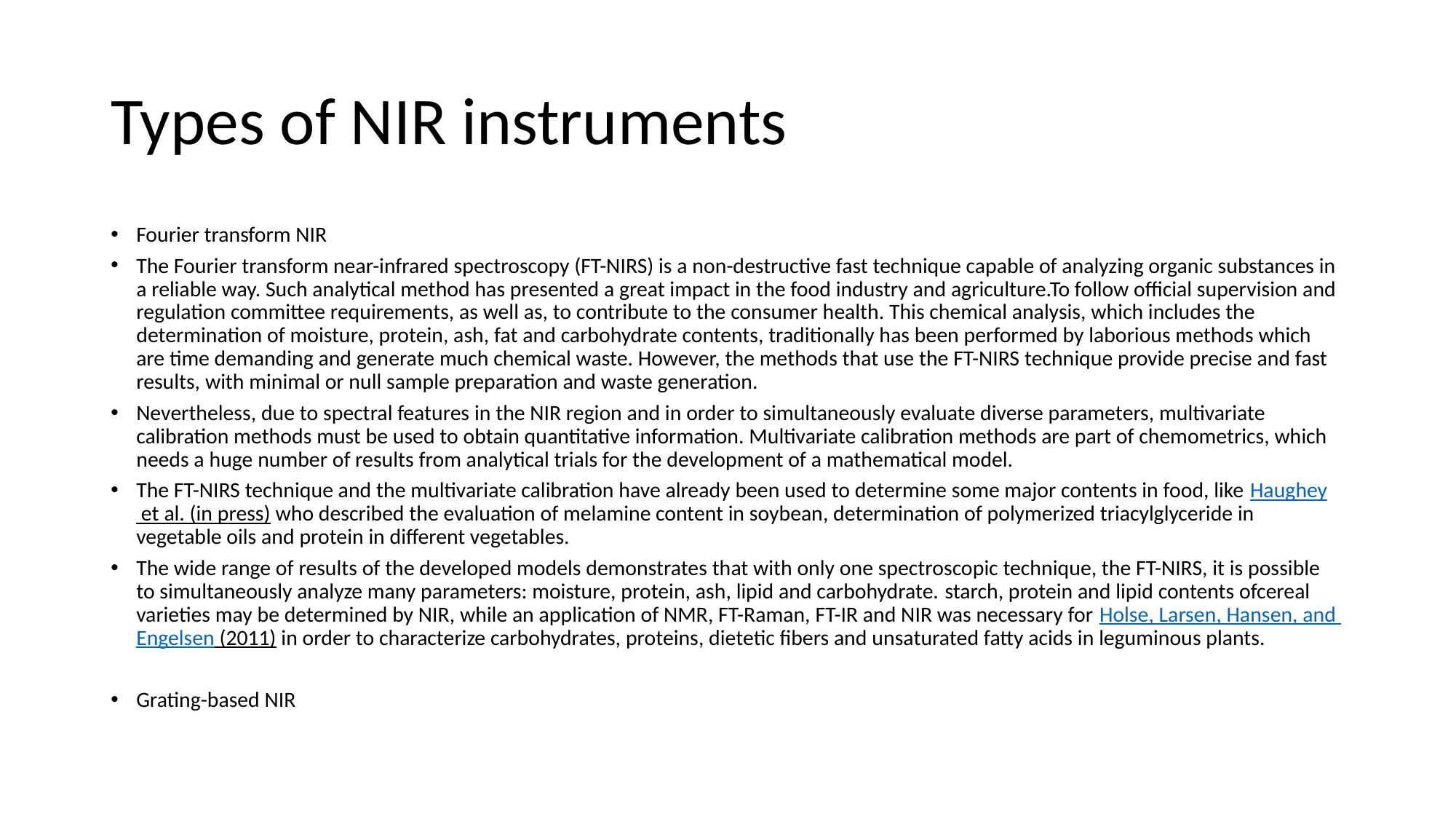

# Types of NIR instruments
Fourier transform NIR
The Fourier transform near-infrared spectroscopy (FT-NIRS) is a non-destructive fast technique capable of analyzing organic substances in a reliable way. Such analytical method has presented a great impact in the food industry and agriculture.To follow official supervision and regulation committee requirements, as well as, to contribute to the consumer health. This chemical analysis, which includes the determination of moisture, protein, ash, fat and carbohydrate contents, traditionally has been performed by laborious methods which are time demanding and generate much chemical waste. However, the methods that use the FT-NIRS technique provide precise and fast results, with minimal or null sample preparation and waste generation.
Nevertheless, due to spectral features in the NIR region and in order to simultaneously evaluate diverse parameters, multivariate calibration methods must be used to obtain quantitative information. Multivariate calibration methods are part of chemometrics, which needs a huge number of results from analytical trials for the development of a mathematical model.
The FT-NIRS technique and the multivariate calibration have already been used to determine some major contents in food, like Haughey et al. (in press) who described the evaluation of melamine content in soybean, determination of polymerized triacylglyceride in vegetable oils and protein in different vegetables.
The wide range of results of the developed models demonstrates that with only one spectroscopic technique, the FT-NIRS, it is possible to simultaneously analyze many parameters: moisture, protein, ash, lipid and carbohydrate. starch, protein and lipid contents ofcereal varieties may be determined by NIR, while an application of NMR, FT-Raman, FT-IR and NIR was necessary for Holse, Larsen, Hansen, and Engelsen (2011) in order to characterize carbohydrates, proteins, dietetic fibers and unsaturated fatty acids in leguminous plants.

Grating-based NIR